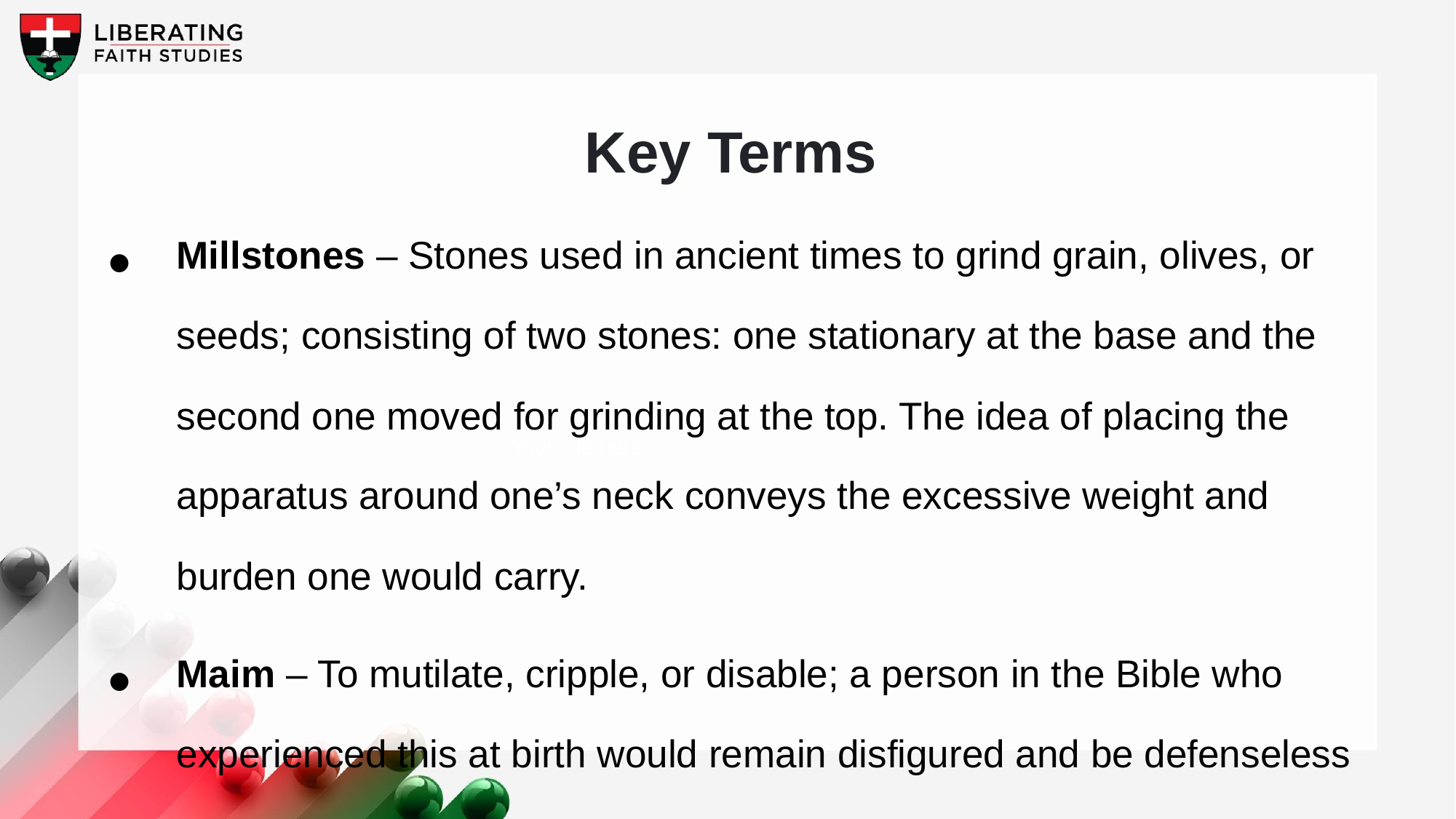

Key Terms
Millstones – Stones used in ancient times to grind grain, olives, or seeds; consisting of two stones: one stationary at the base and the second one moved for grinding at the top. The idea of placing the apparatus around one’s neck conveys the excessive weight and burden one would carry.
Maim – To mutilate, cripple, or disable; a person in the Bible who experienced this at birth would remain disfigured and be defenseless throughout their life.

Your title here